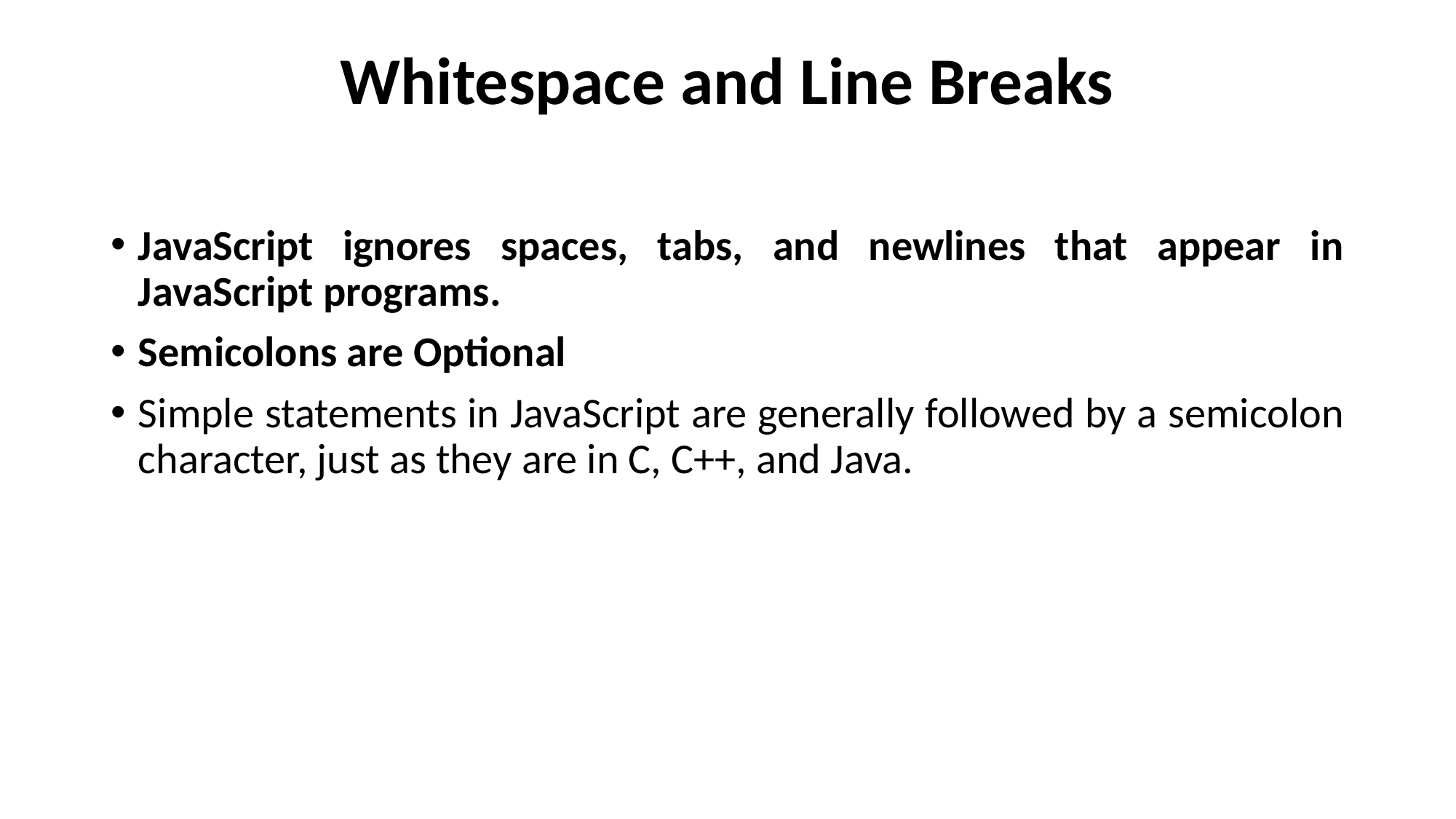

# Whitespace and Line Breaks
JavaScript ignores spaces, tabs, and newlines that appear in JavaScript programs.
Semicolons are Optional
Simple statements in JavaScript are generally followed by a semicolon character, just as they are in C, C++, and Java.